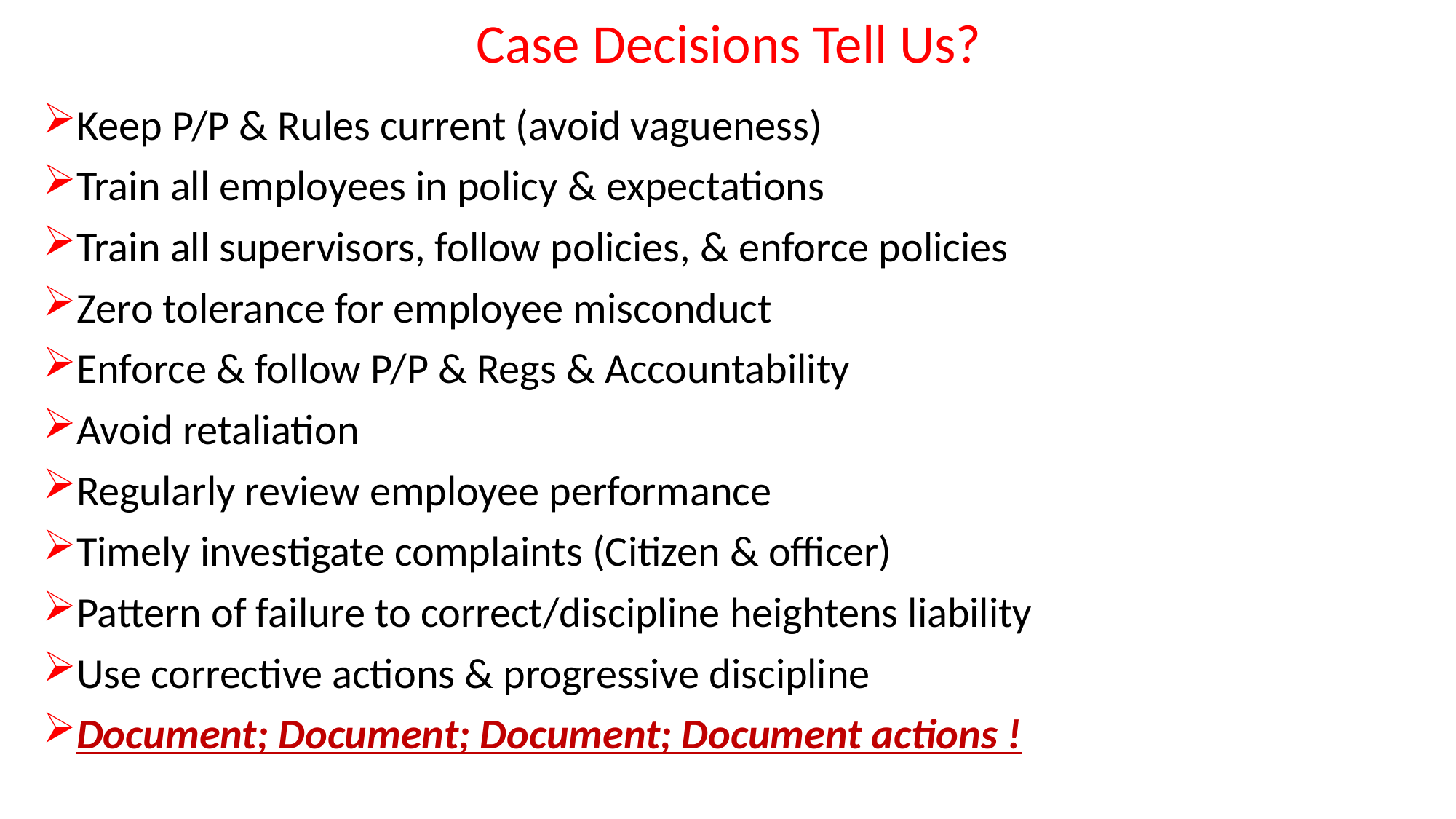

# Case Decisions Tell Us?
Keep P/P & Rules current (avoid vagueness)
Train all employees in policy & expectations
Train all supervisors, follow policies, & enforce policies
Zero tolerance for employee misconduct
Enforce & follow P/P & Regs & Accountability
Avoid retaliation
Regularly review employee performance
Timely investigate complaints (Citizen & officer)
Pattern of failure to correct/discipline heightens liability
Use corrective actions & progressive discipline
Document; Document; Document; Document actions !